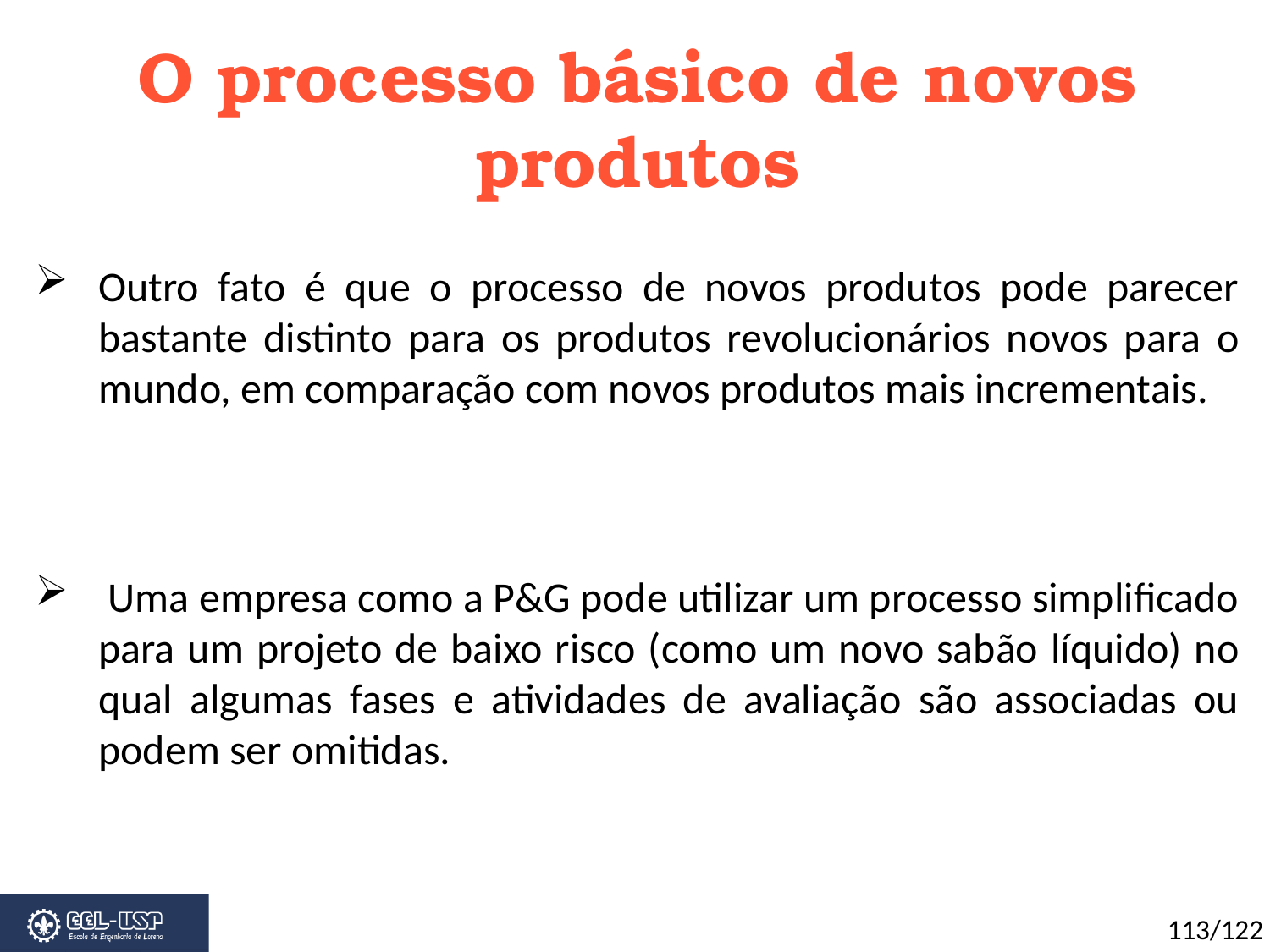

O processo básico de novos produtos

Outro fato é que o processo de novos produtos pode parecer bastante distinto para os produtos revolucionários novos para o mundo, em comparação com novos produtos mais incrementais.

 Uma empresa como a P&G pode utilizar um processo simplificado para um projeto de baixo risco (como um novo sabão líquido) no qual algumas fases e atividades de avaliação são associadas ou podem ser omitidas.
113/122